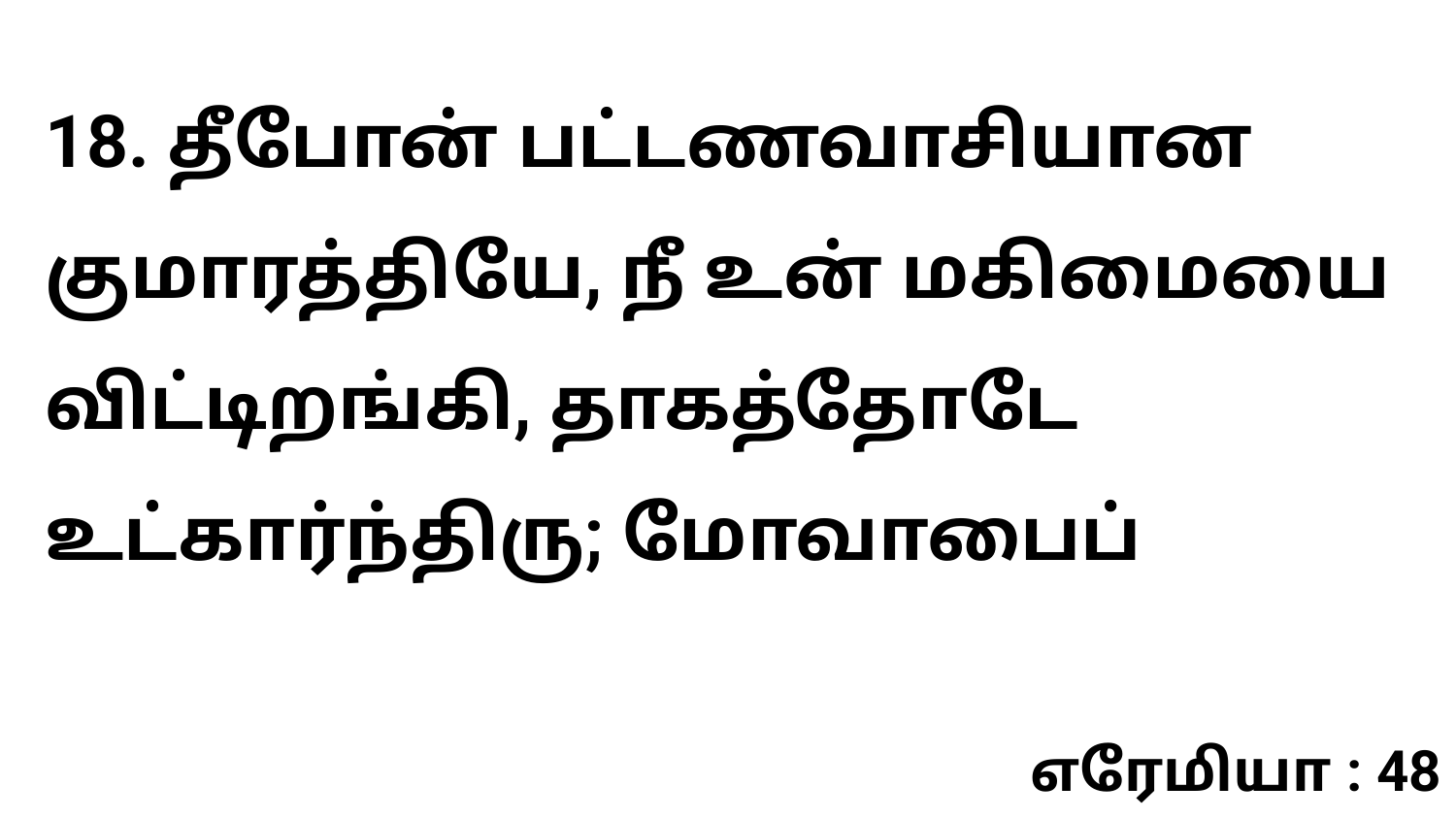

18. தீபோன் பட்டணவாசியான குமாரத்தியே, நீ உன் மகிமையை விட்டிறங்கி, தாகத்தோடே உட்கார்ந்திரு; மோவாபைப்
எரேமியா : 48